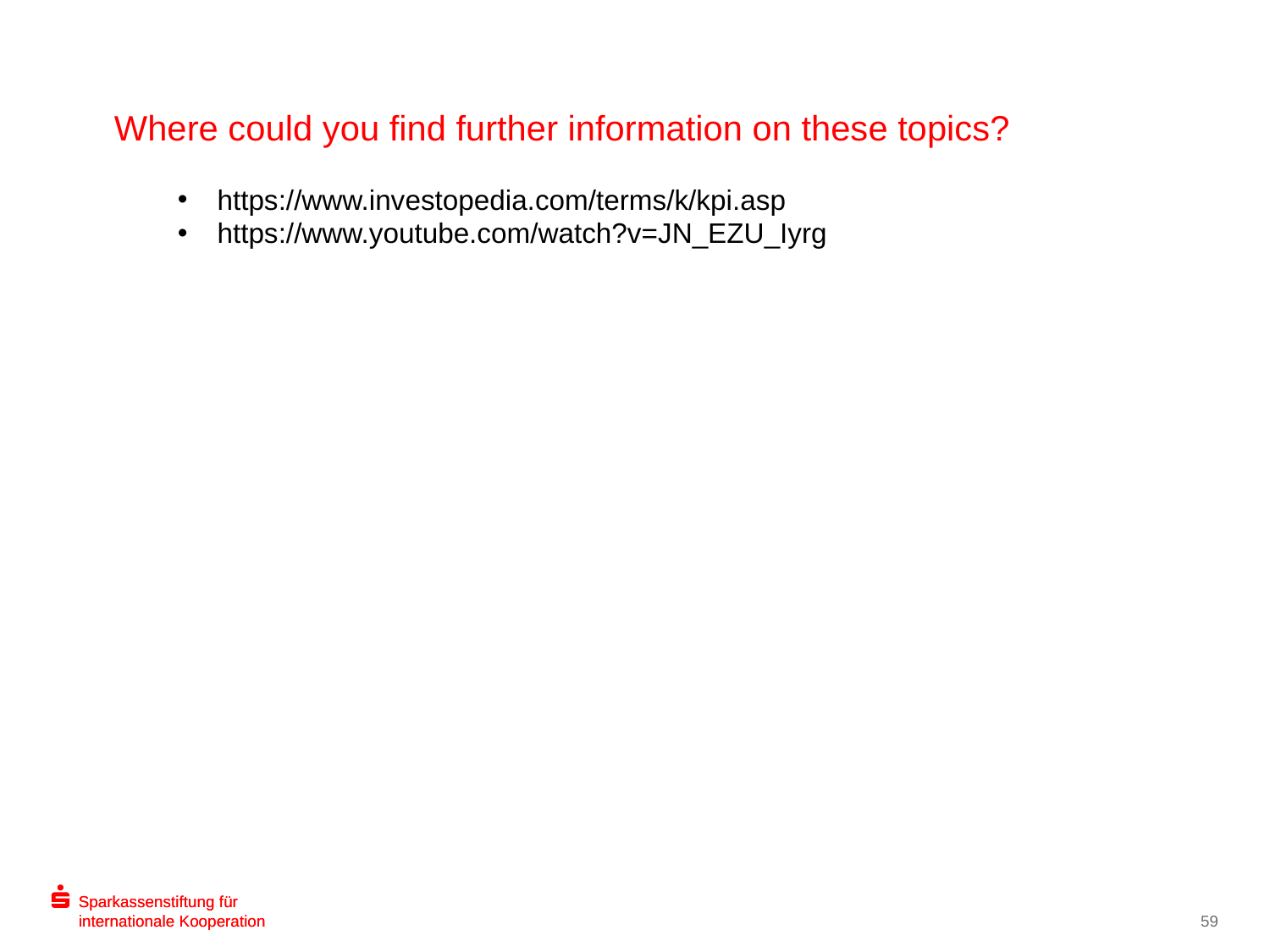

Where could you find further information on these topics?

https://www.investopedia.com/terms/k/kpi.asp
https://www.youtube.com/watch?v=JN_EZU_Iyrg

59